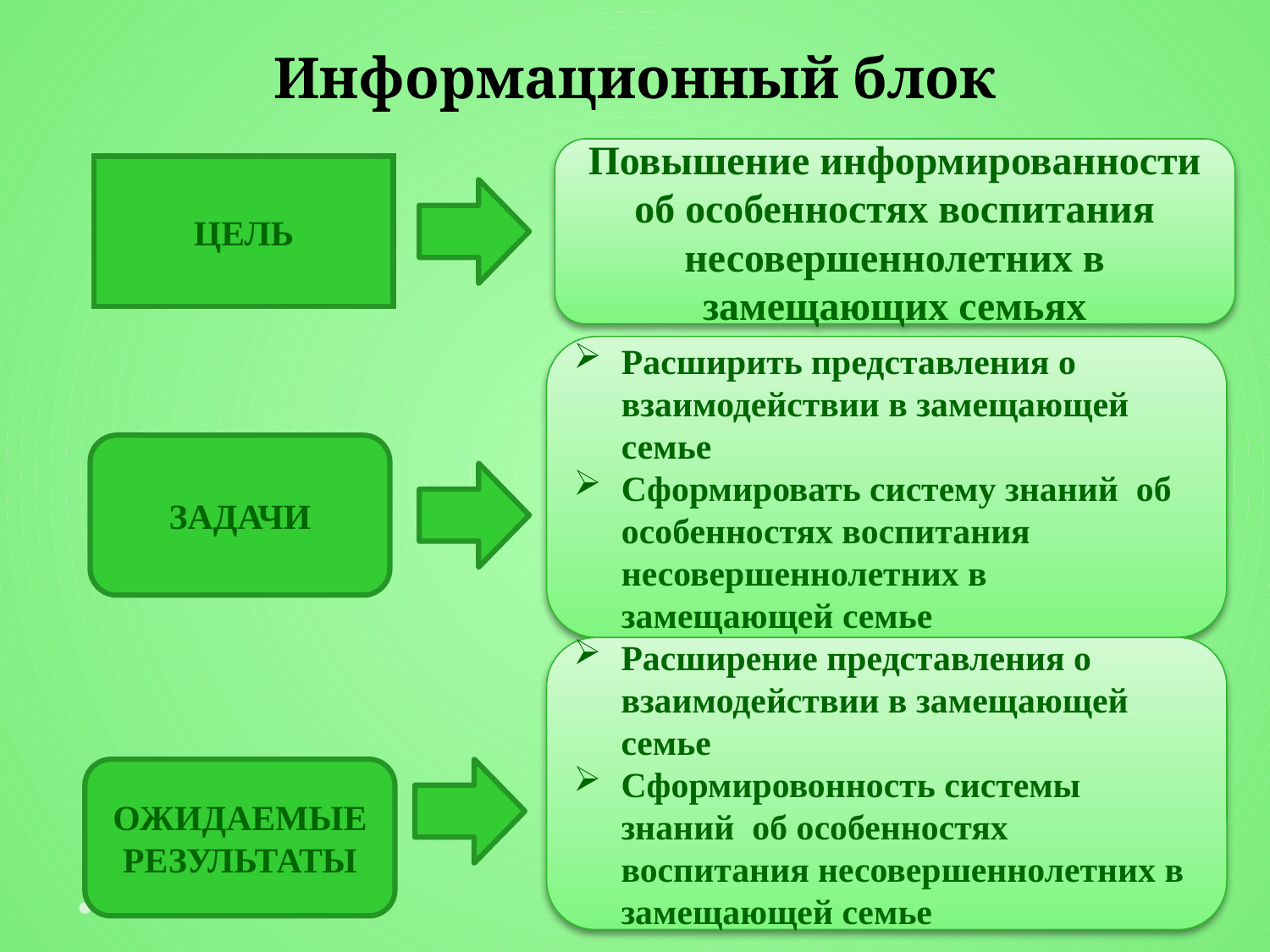

# Информационный блок
Повышение информированности об особенностях воспитания несовершеннолетних в замещающих семьях
ЦЕЛЬ

Расширить представления о взаимодействии в замещающей семье
Сформировать систему знаний  об особенностях воспитания несовершеннолетних в замещающей семье
ЗАДАЧИ

Расширение представления о взаимодействии в замещающей семье
Сформировонность системы знаний  об особенностях воспитания несовершеннолетних в замещающей семье
ОЖИДАЕМЫЕ РЕЗУЛЬТАТЫ